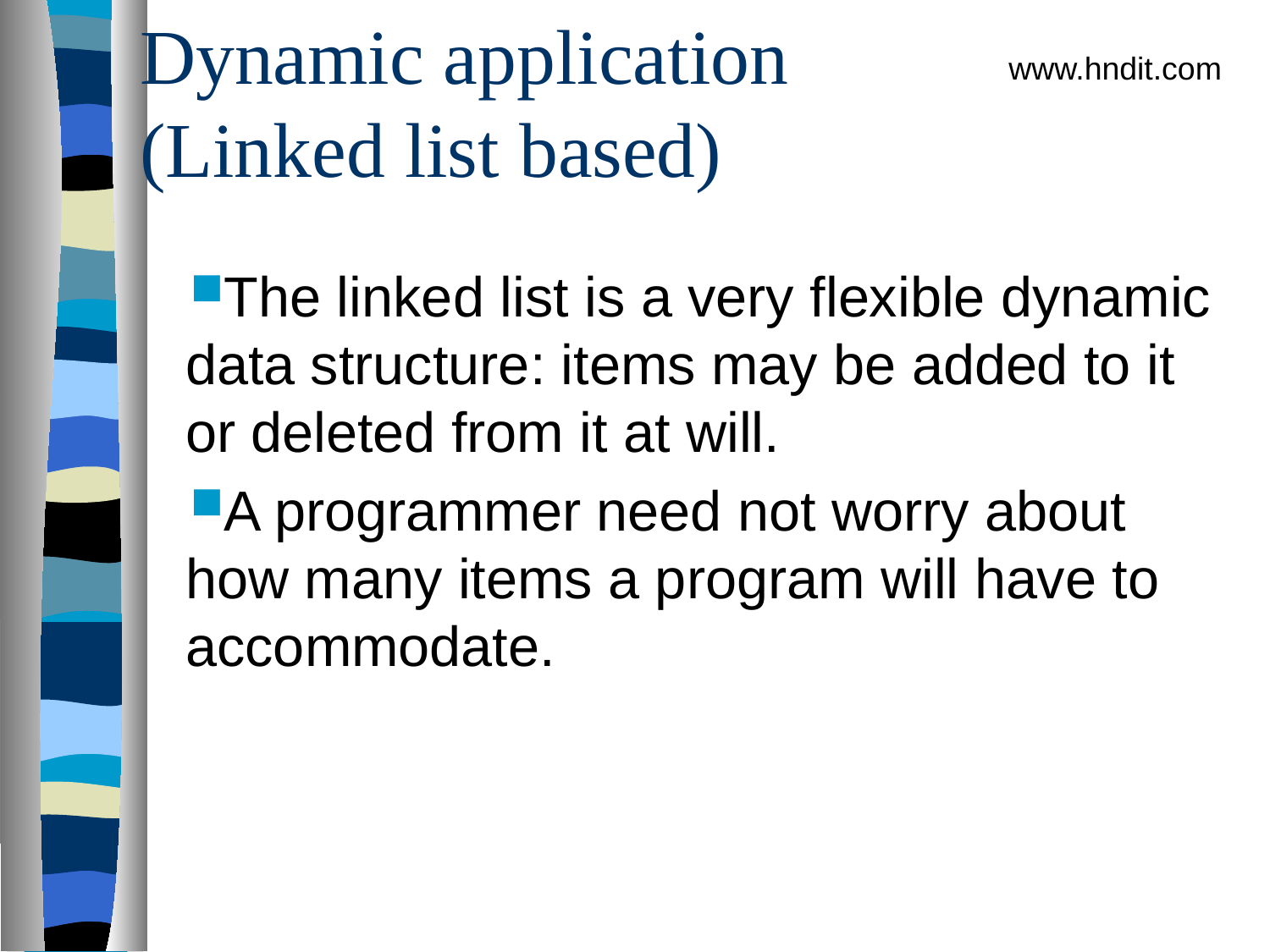

# Dynamic application				(Linked list based)‏
www.hndit.com
The linked list is a very flexible dynamic data structure: items may be added to it or deleted from it at will.
A programmer need not worry about how many items a program will have to accommodate.